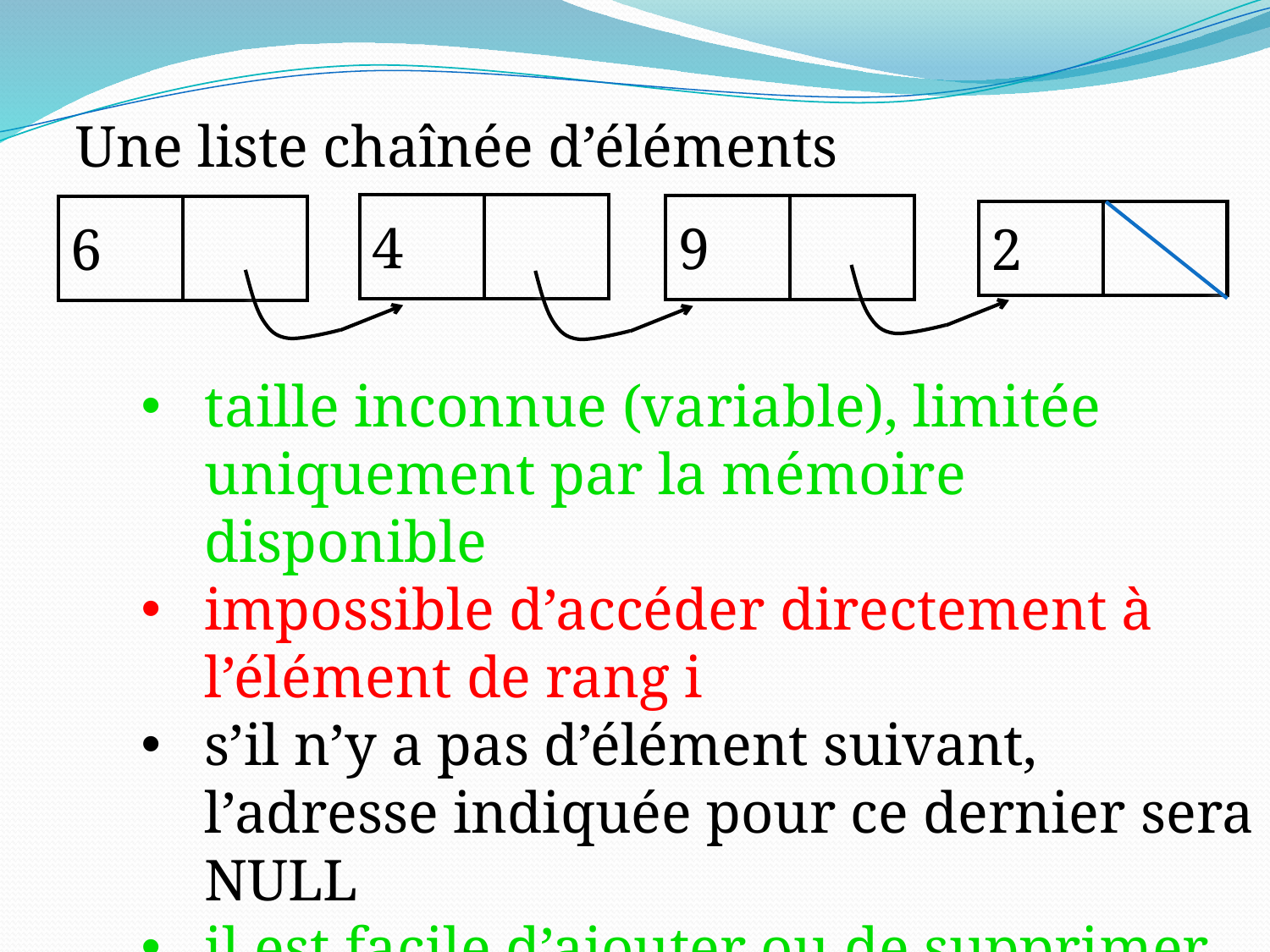

Une liste chaînée d’éléments
| 4 |  |
| --- | --- |
| 9 |  |
| --- | --- |
| 6 |  |
| --- | --- |
| 2 |  |
| --- | --- |

taille inconnue (variable), limitée uniquement par la mémoire disponible
impossible d’accéder directement à l’élément de rang i
s’il n’y a pas d’élément suivant, l’adresse indiquée pour ce dernier sera NULL
il est facile d’ajouter ou de supprimer un élément (sans avoir à recréer la liste)